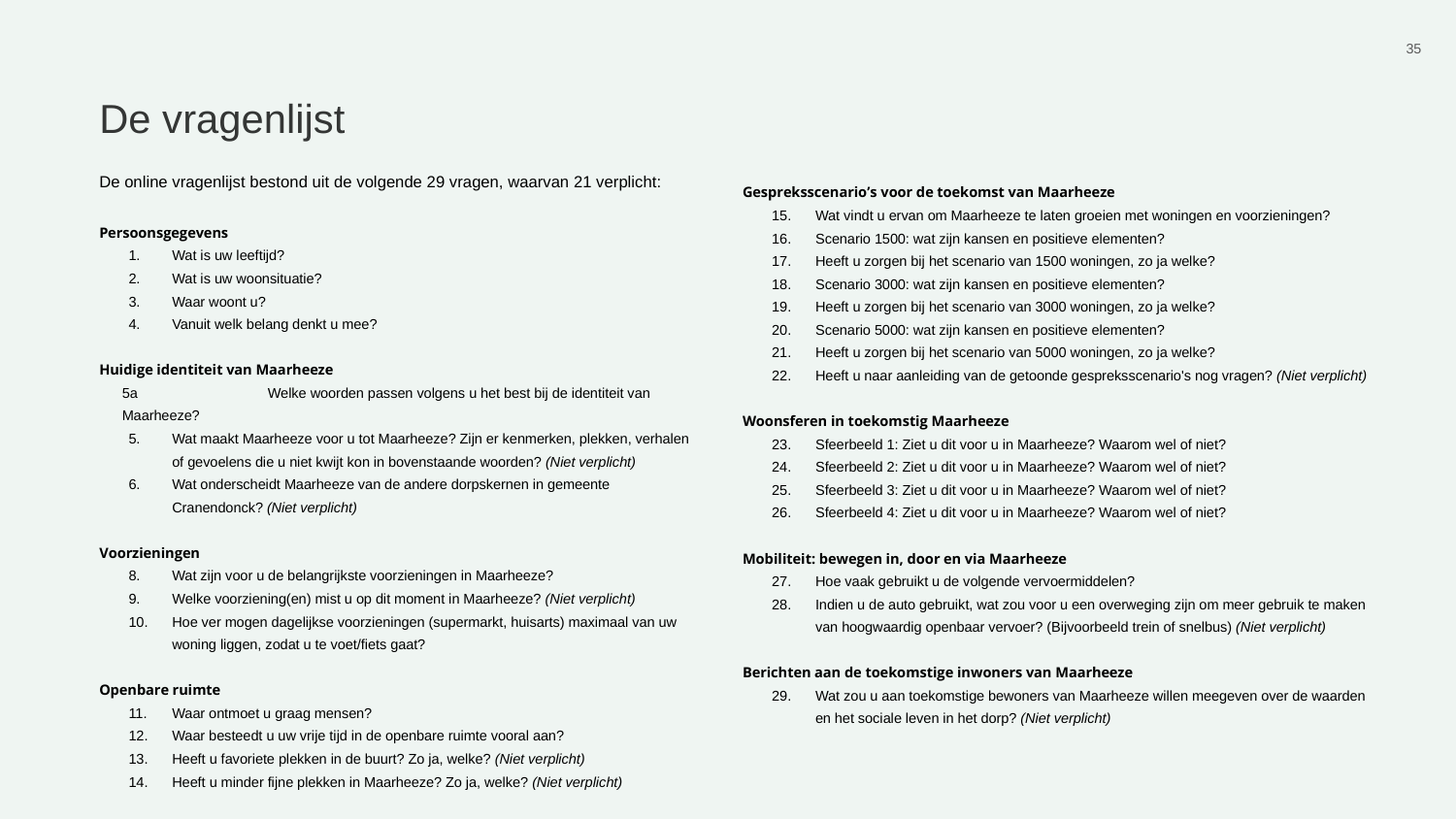

35
De vragenlijst
De online vragenlijst bestond uit de volgende 29 vragen, waarvan 21 verplicht:
Gespreksscenario’s voor de toekomst van Maarheeze
Wat vindt u ervan om Maarheeze te laten groeien met woningen en voorzieningen?
Scenario 1500: wat zijn kansen en positieve elementen?
Heeft u zorgen bij het scenario van 1500 woningen, zo ja welke?
Scenario 3000: wat zijn kansen en positieve elementen?
Heeft u zorgen bij het scenario van 3000 woningen, zo ja welke?
Scenario 5000: wat zijn kansen en positieve elementen?
Heeft u zorgen bij het scenario van 5000 woningen, zo ja welke?
Heeft u naar aanleiding van de getoonde gespreksscenario's nog vragen? (Niet verplicht)

Woonsferen in toekomstig Maarheeze
Sfeerbeeld 1: Ziet u dit voor u in Maarheeze? Waarom wel of niet?
Sfeerbeeld 2: Ziet u dit voor u in Maarheeze? Waarom wel of niet?
Sfeerbeeld 3: Ziet u dit voor u in Maarheeze? Waarom wel of niet?
Sfeerbeeld 4: Ziet u dit voor u in Maarheeze? Waarom wel of niet?

Mobiliteit: bewegen in, door en via Maarheeze
Hoe vaak gebruikt u de volgende vervoermiddelen?
Indien u de auto gebruikt, wat zou voor u een overweging zijn om meer gebruik te maken van hoogwaardig openbaar vervoer? (Bijvoorbeeld trein of snelbus) (Niet verplicht)

Berichten aan de toekomstige inwoners van Maarheeze
Wat zou u aan toekomstige bewoners van Maarheeze willen meegeven over de waarden en het sociale leven in het dorp? (Niet verplicht)

Persoonsgegevens
Wat is uw leeftijd?
Wat is uw woonsituatie?
Waar woont u?
Vanuit welk belang denkt u mee?

Huidige identiteit van Maarheeze
5a	Welke woorden passen volgens u het best bij de identiteit van Maarheeze?
Wat maakt Maarheeze voor u tot Maarheeze? Zijn er kenmerken, plekken, verhalen of gevoelens die u niet kwijt kon in bovenstaande woorden? (Niet verplicht)
Wat onderscheidt Maarheeze van de andere dorpskernen in gemeente Cranendonck? (Niet verplicht)

Voorzieningen
Wat zijn voor u de belangrijkste voorzieningen in Maarheeze?
Welke voorziening(en) mist u op dit moment in Maarheeze? (Niet verplicht)
Hoe ver mogen dagelijkse voorzieningen (supermarkt, huisarts) maximaal van uw woning liggen, zodat u te voet/fiets gaat?

Openbare ruimte
Waar ontmoet u graag mensen?
Waar besteedt u uw vrije tijd in de openbare ruimte vooral aan?
Heeft u favoriete plekken in de buurt? Zo ja, welke? (Niet verplicht)
Heeft u minder fijne plekken in Maarheeze? Zo ja, welke? (Niet verplicht)